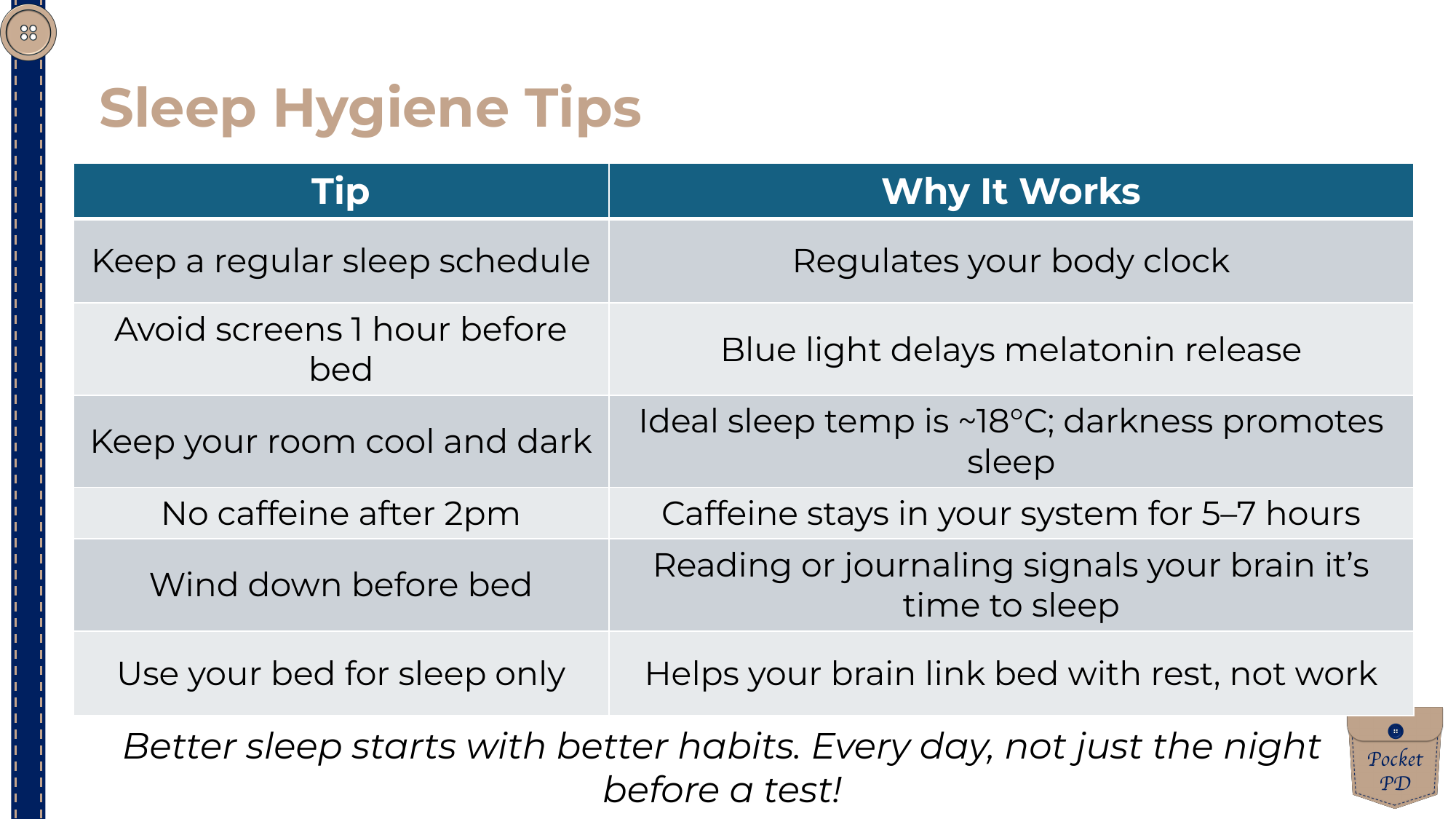

Sleep Hygiene Tips
| Tip | Why It Works |
| --- | --- |
| Keep a regular sleep schedule | Regulates your body clock |
| Avoid screens 1 hour before bed | Blue light delays melatonin release |
| Keep your room cool and dark | Ideal sleep temp is ~18°C; darkness promotes sleep |
| No caffeine after 2pm | Caffeine stays in your system for 5–7 hours |
| Wind down before bed | Reading or journaling signals your brain it’s time to sleep |
| Use your bed for sleep only | Helps your brain link bed with rest, not work |
Better sleep starts with better habits. Every day, not just the night before a test!